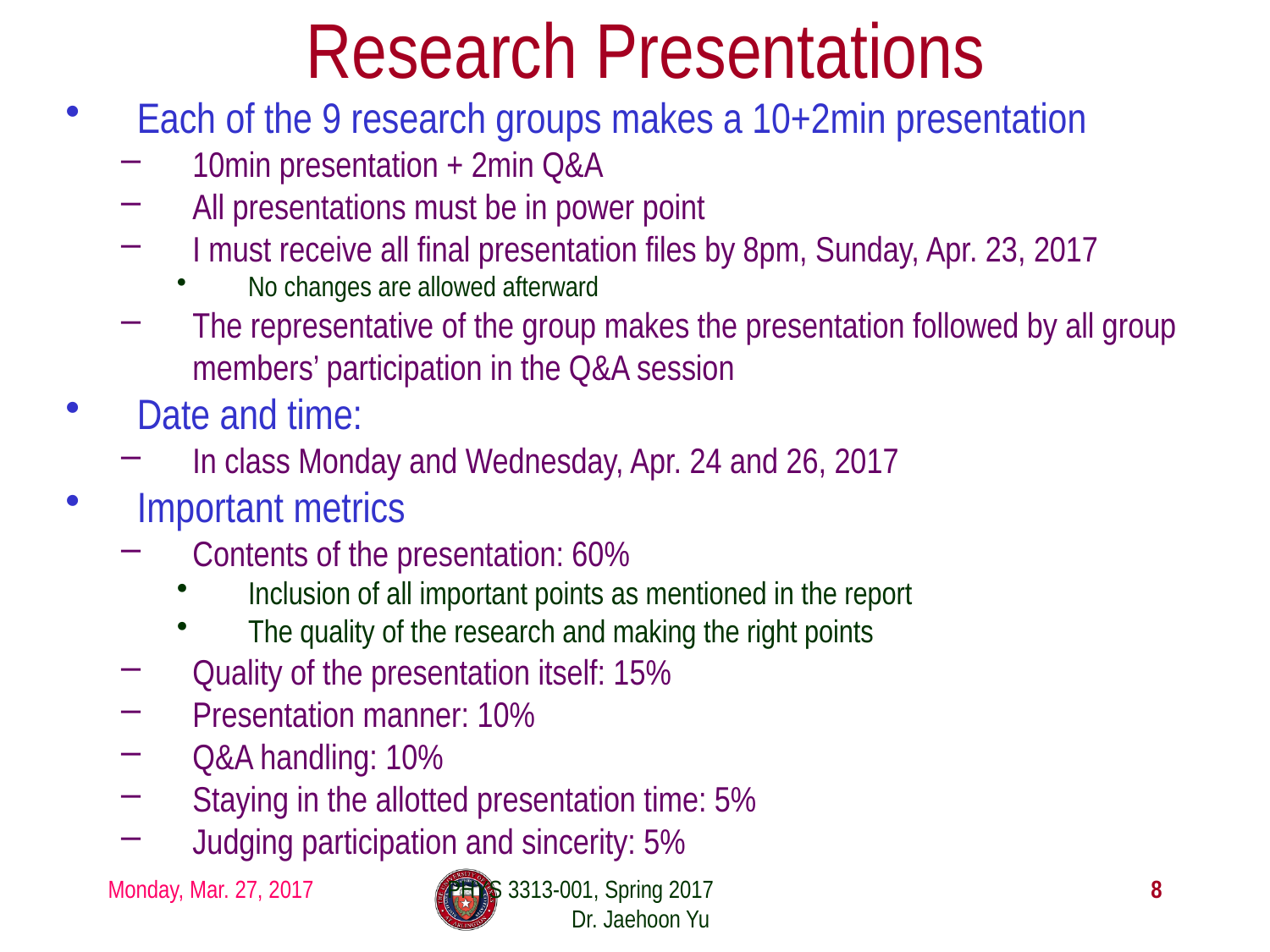

# Research Presentations
Each of the 9 research groups makes a 10+2min presentation
10min presentation + 2min Q&A
All presentations must be in power point
I must receive all final presentation files by 8pm, Sunday, Apr. 23, 2017
No changes are allowed afterward
The representative of the group makes the presentation followed by all group members’ participation in the Q&A session
Date and time:
In class Monday and Wednesday, Apr. 24 and 26, 2017
Important metrics
Contents of the presentation: 60%
Inclusion of all important points as mentioned in the report
The quality of the research and making the right points
Quality of the presentation itself: 15%
Presentation manner: 10%
Q&A handling: 10%
Staying in the allotted presentation time: 5%
Judging participation and sincerity: 5%

Monday, Mar. 27, 2017
PHYS 3313-001, Spring 2017                      Dr. Jaehoon Yu
8